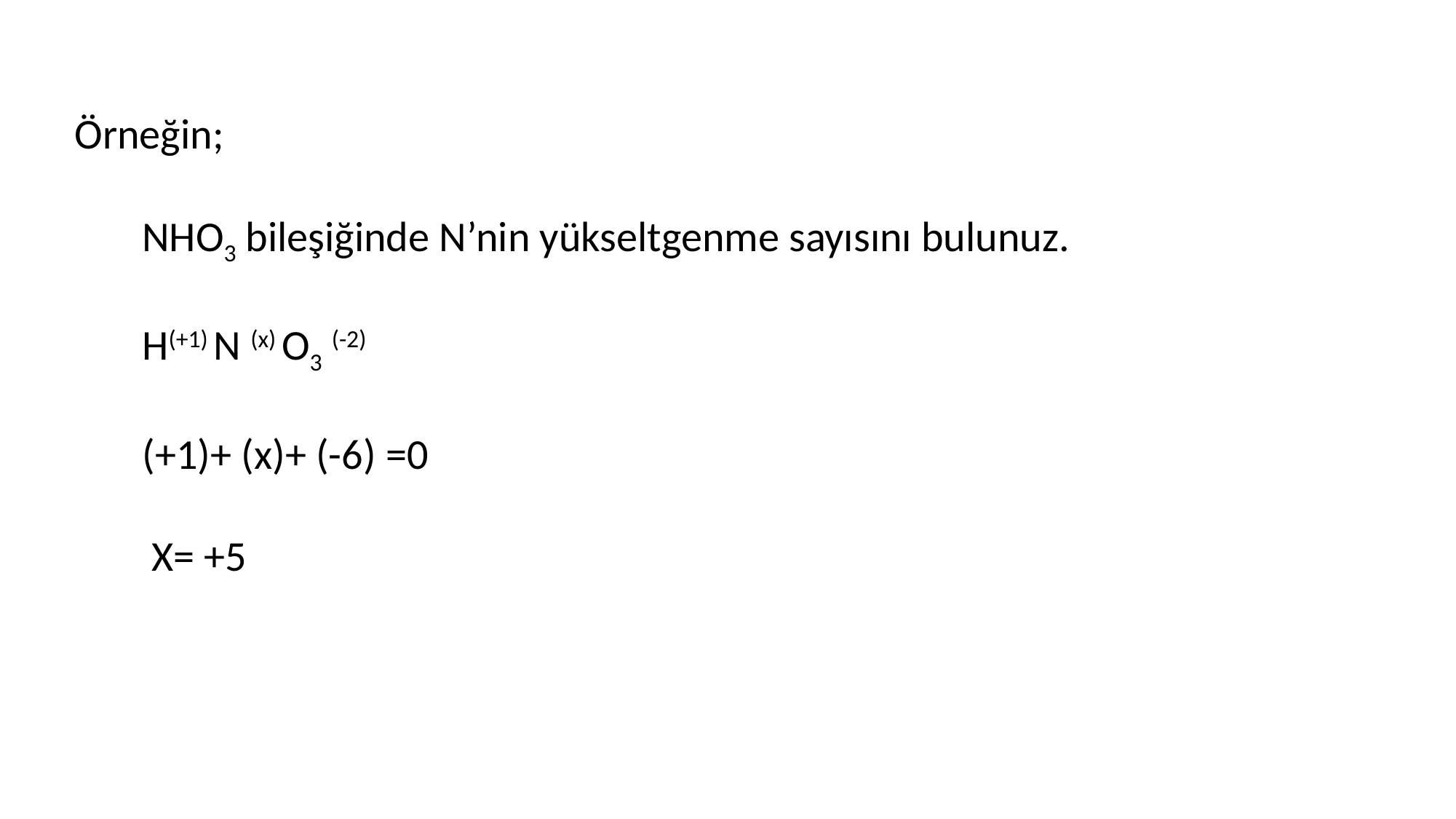

Örneğin;

       NHO3 bileşiğinde N’nin yükseltgenme sayısını bulunuz.

       H(+1) N (x) O3 (-2)

       (+1)+ (x)+ (-6) =0

        X= +5